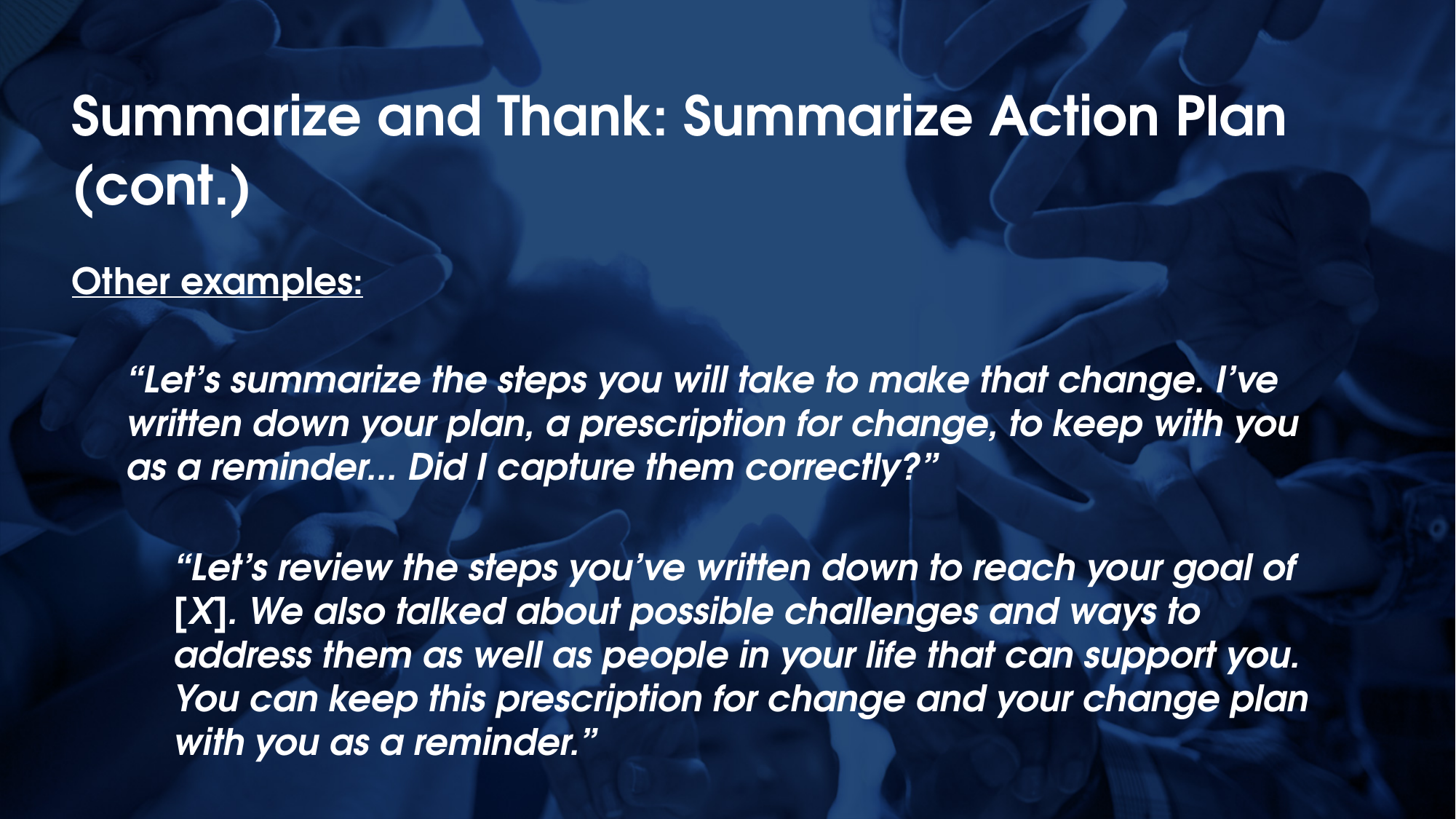

Summarize and Thank: Summarize Action Plan (cont.)
Other examples:
“Let’s summarize the steps you will take to make that change. I’ve written down your plan, a prescription for change, to keep with you as a reminder... Did I capture them correctly?”

“Let’s review the steps you’ve written down to reach your goal of [X]. We also talked about possible challenges and ways to address them as well as people in your life that can support you. You can keep this prescription for change and your change plan with you as a reminder.”